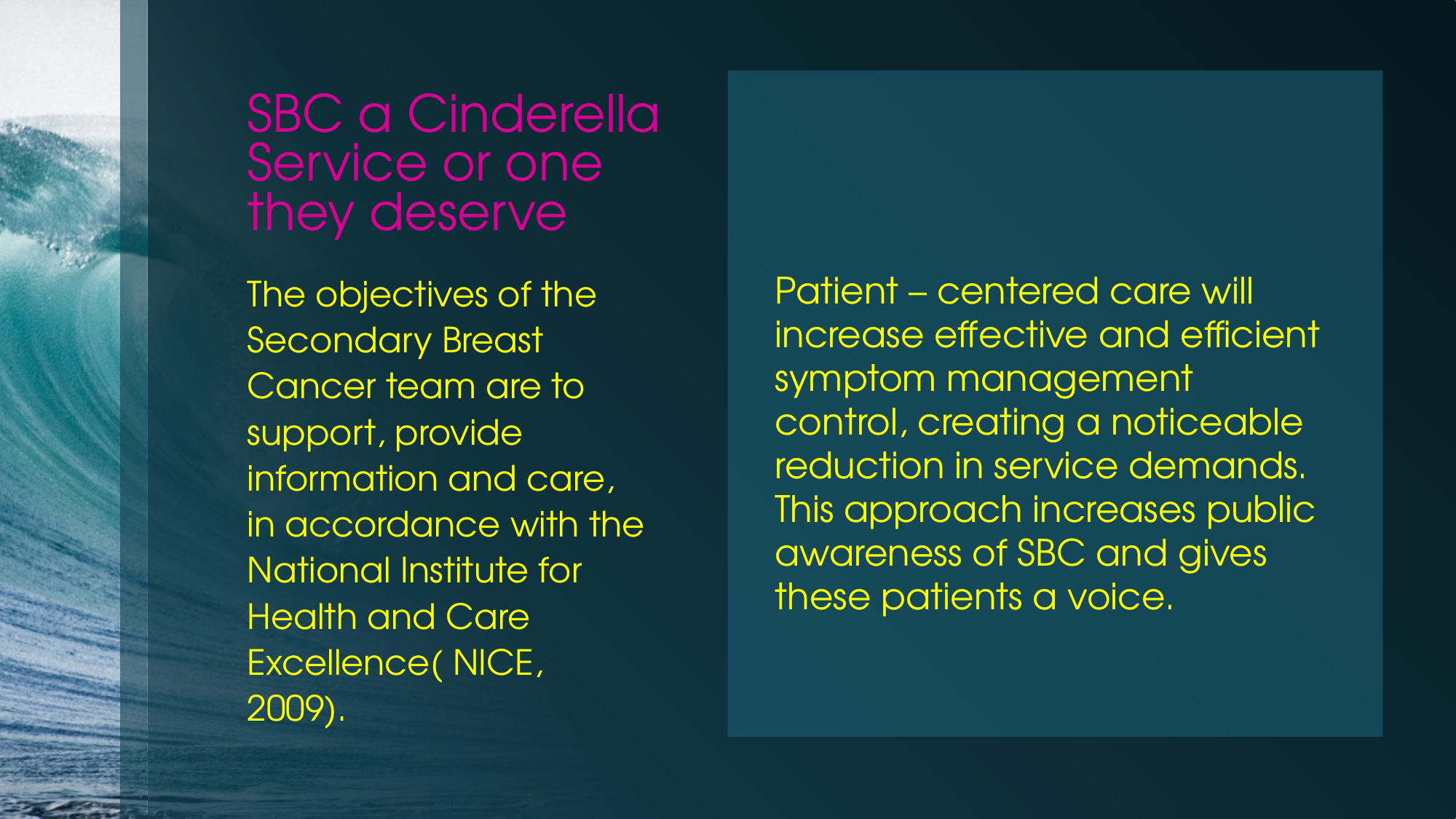

# SBC a Cinderella Service or one they deserve
The objectives of the Secondary Breast Cancer team are to support, provide information and care, in accordance with the National Institute for Health and Care Excellence( NICE, 2009).

Patient – centered care will increase effective and efficient symptom management control, creating a noticeable reduction in service demands.
This approach increases public awareness of SBC and gives these patients a voice.